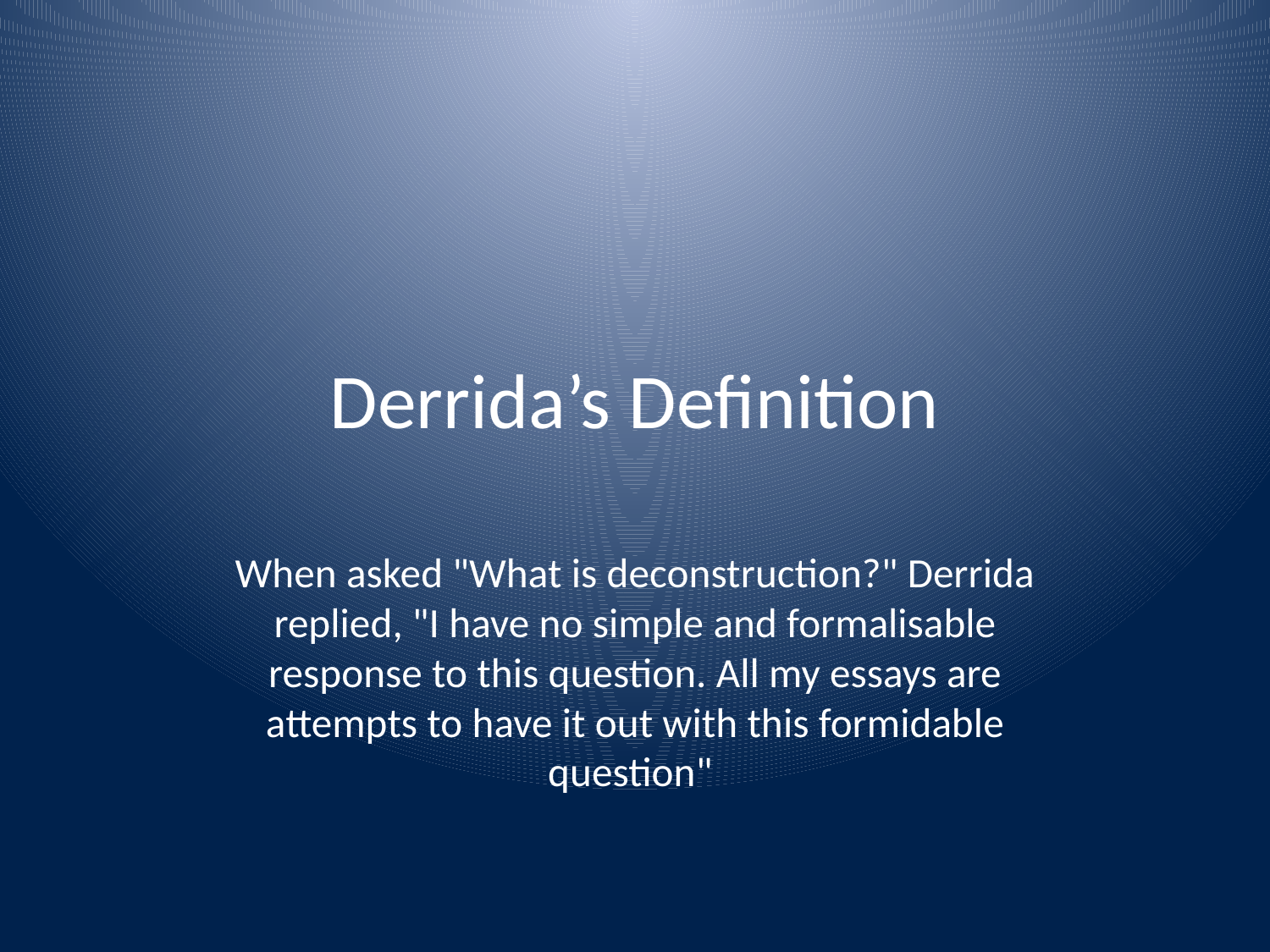

# Derrida’s Definition
When asked "What is deconstruction?" Derrida replied, "I have no simple and formalisable response to this question. All my essays are attempts to have it out with this formidable question"